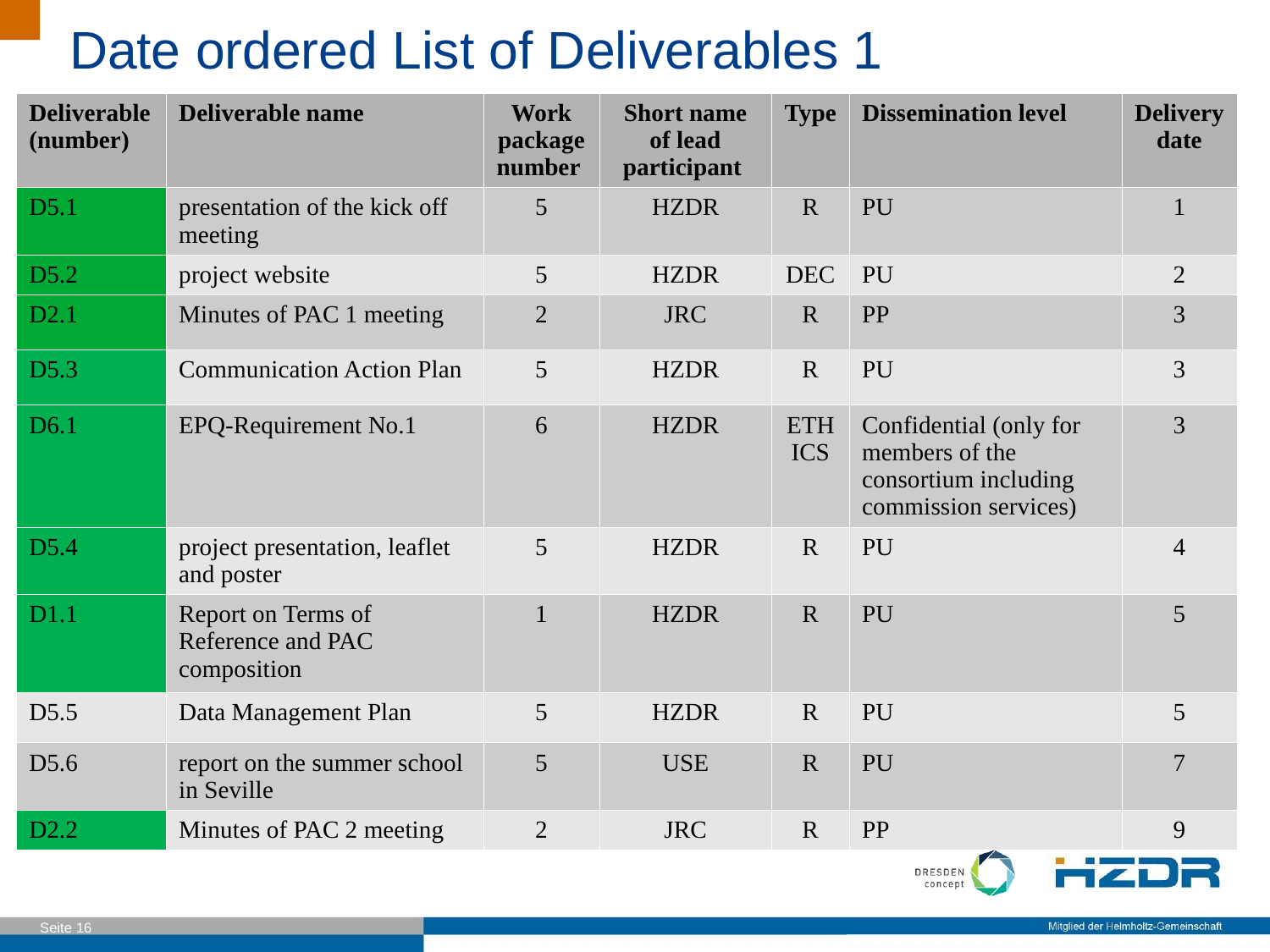

Date ordered List of Deliverables 1
| Deliverable (number) | Deliverable name | Work package number | Short name of lead participant | Type | Dissemination level | Delivery date |
| --- | --- | --- | --- | --- | --- | --- |
| D5.1 | presentation of the kick off meeting | 5 | HZDR | R | PU | 1 |
| D5.2 | project website | 5 | HZDR | DEC | PU | 2 |
| D2.1 | Minutes of PAC 1 meeting | 2 | JRC | R | PP | 3 |
| D5.3 | Communication Action Plan | 5 | HZDR | R | PU | 3 |
| D6.1 | EPQ-Requirement No.1 | 6 | HZDR | ETHICS | Confidential (only for members of the consortium including commission services) | 3 |
| D5.4 | project presentation, leaflet and poster | 5 | HZDR | R | PU | 4 |
| D1.1 | Report on Terms of Reference and PAC composition | 1 | HZDR | R | PU | 5 |
| D5.5 | Data Management Plan | 5 | HZDR | R | PU | 5 |
| D5.6 | report on the summer school in Seville | 5 | USE | R | PU | 7 |
| D2.2 | Minutes of PAC 2 meeting | 2 | JRC | R | PP | 9 |